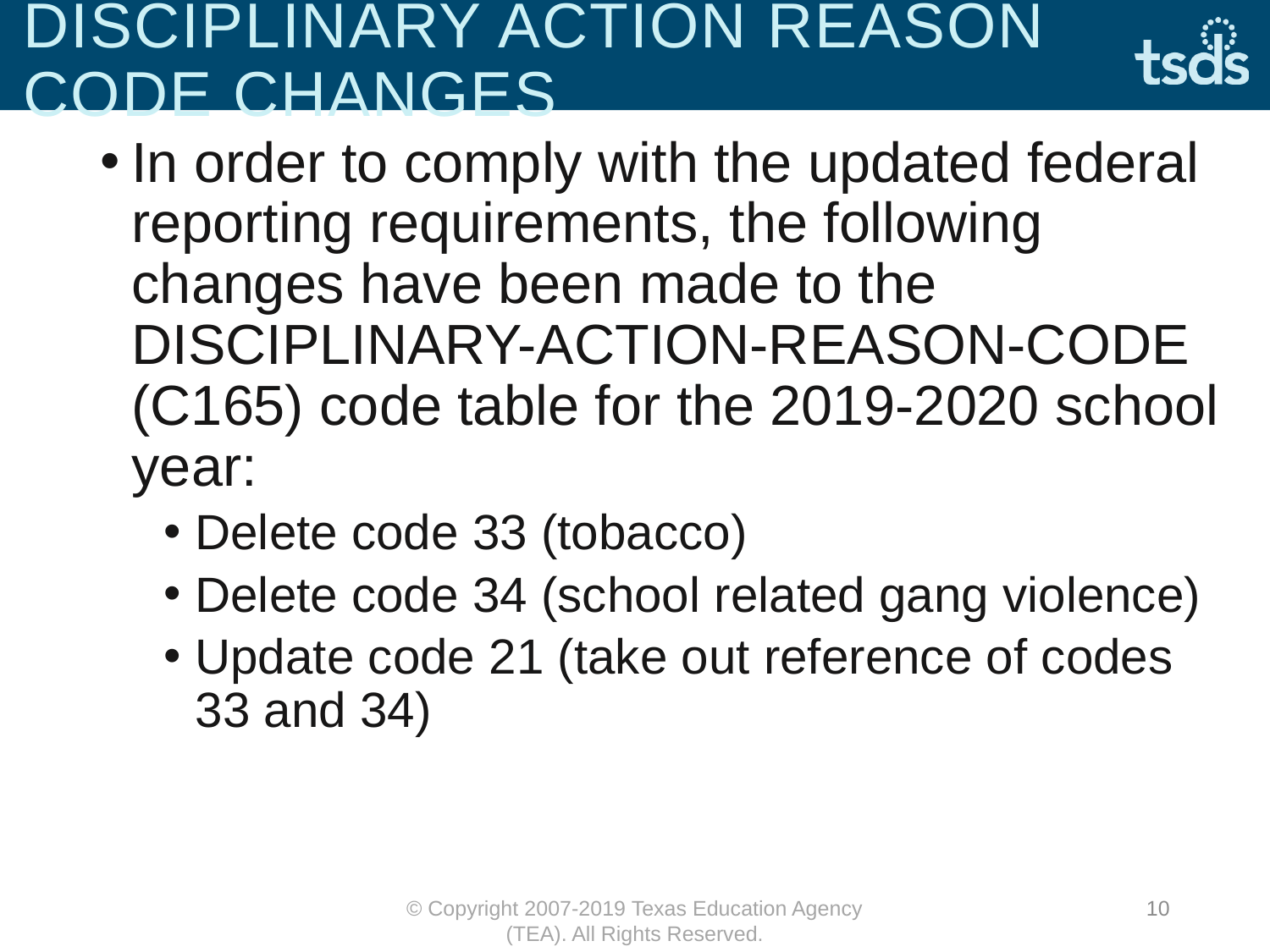

# Disciplinary action reason code changes
In order to comply with the updated federal reporting requirements, the following changes have been made to the DISCIPLINARY-ACTION-REASON-CODE (C165) code table for the 2019-2020 school year:
Delete code 33 (tobacco)
Delete code 34 (school related gang violence)
Update code 21 (take out reference of codes 33 and 34)

10